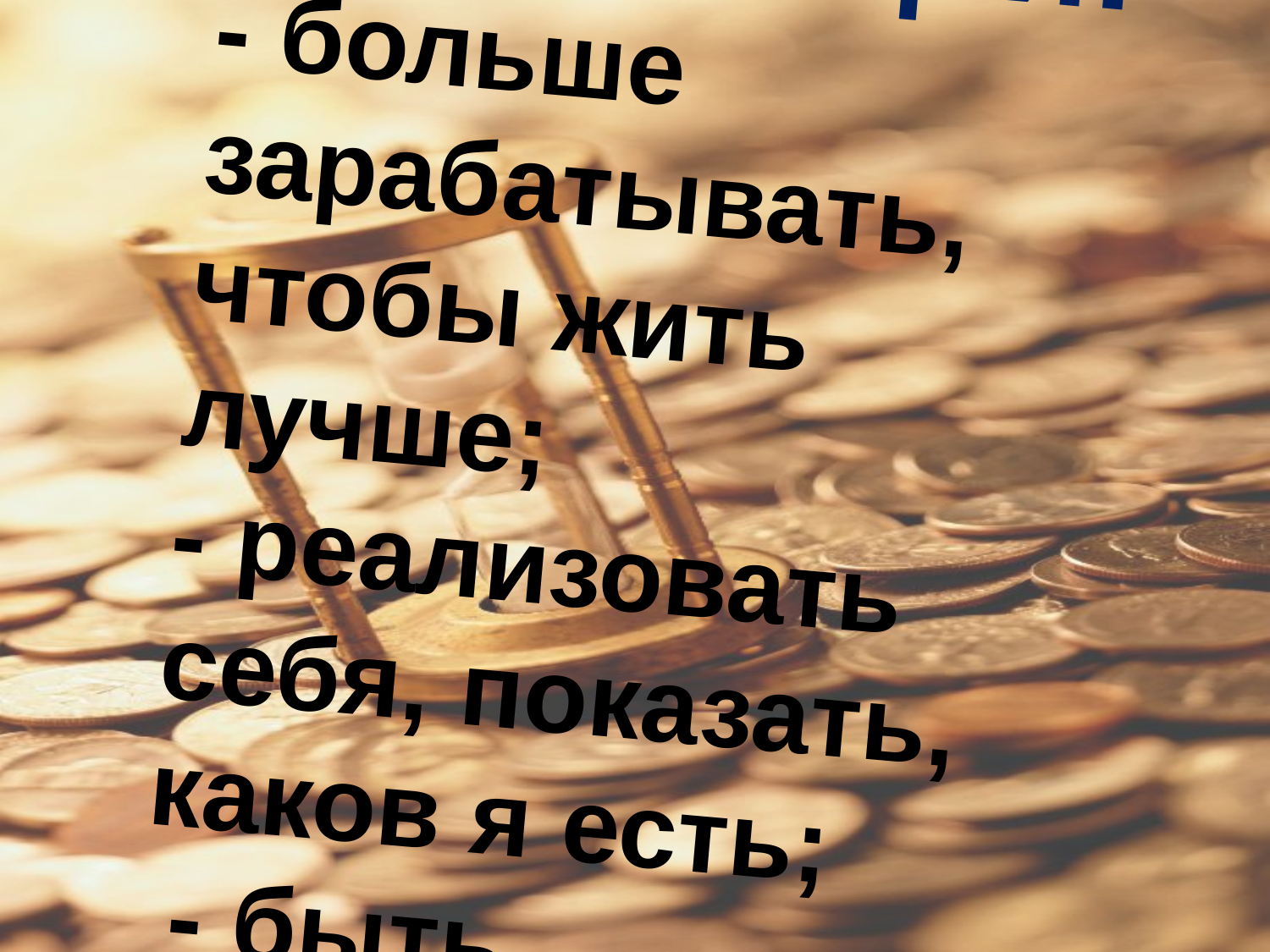

Мотивация:
- больше зарабатывать, чтобы жить      лучше;
- реализовать себя, показать, каков я есть;
 - быть независимым…